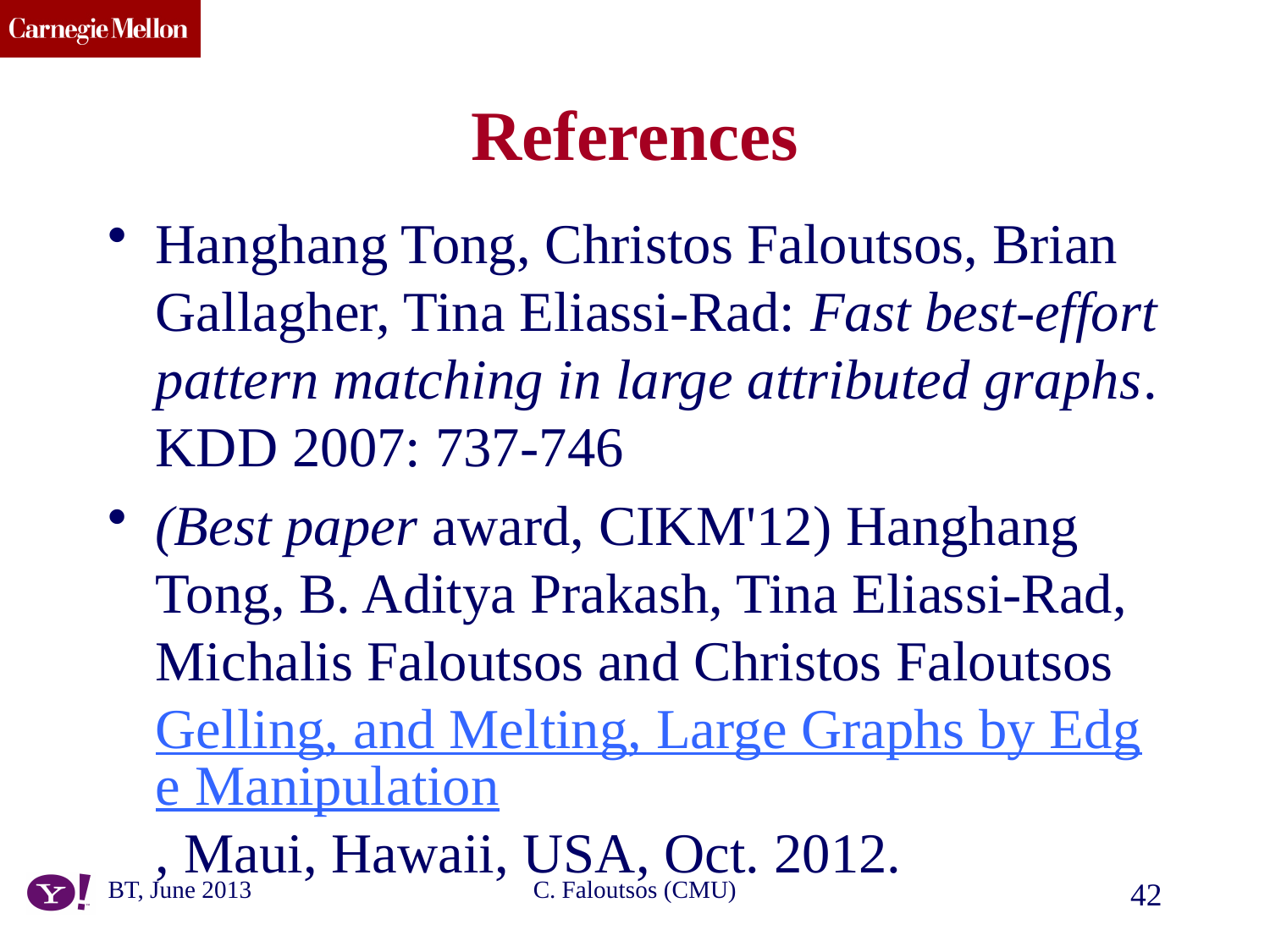

# References
Hanghang Tong, Christos Faloutsos, Brian Gallagher, Tina Eliassi-Rad: Fast best-effort pattern matching in large attributed graphs. KDD 2007: 737-746
(Best paper award, CIKM'12) Hanghang Tong, B. Aditya Prakash, Tina Eliassi-Rad, Michalis Faloutsos and Christos Faloutsos Gelling, and Melting, Large Graphs by Edge Manipulation, Maui, Hawaii, USA, Oct. 2012.

BT, June 2013
C. Faloutsos (CMU)
42